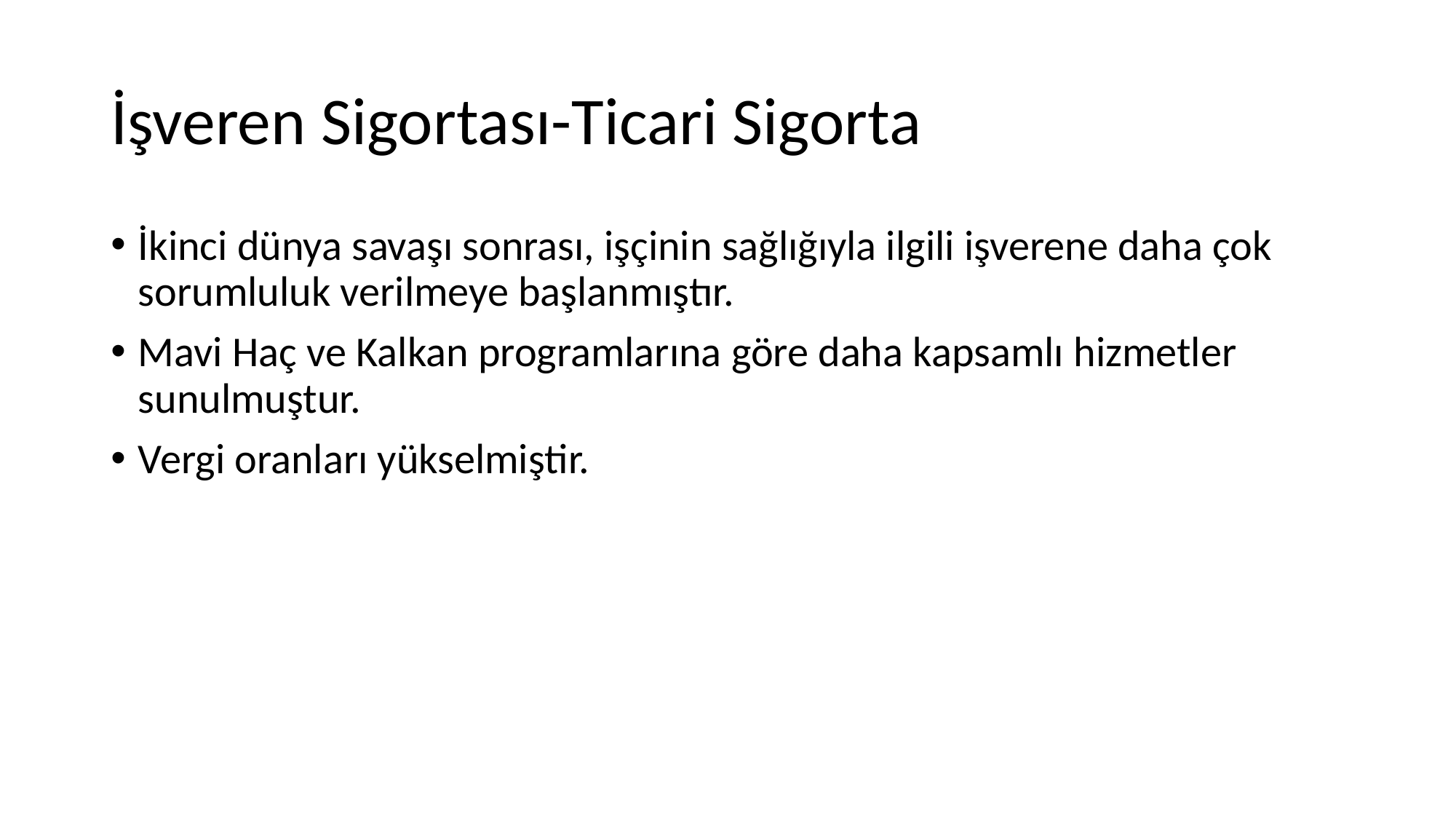

# İşveren Sigortası-Ticari Sigorta
İkinci dünya savaşı sonrası, işçinin sağlığıyla ilgili işverene daha çok sorumluluk verilmeye başlanmıştır.
Mavi Haç ve Kalkan programlarına göre daha kapsamlı hizmetler sunulmuştur.
Vergi oranları yükselmiştir.